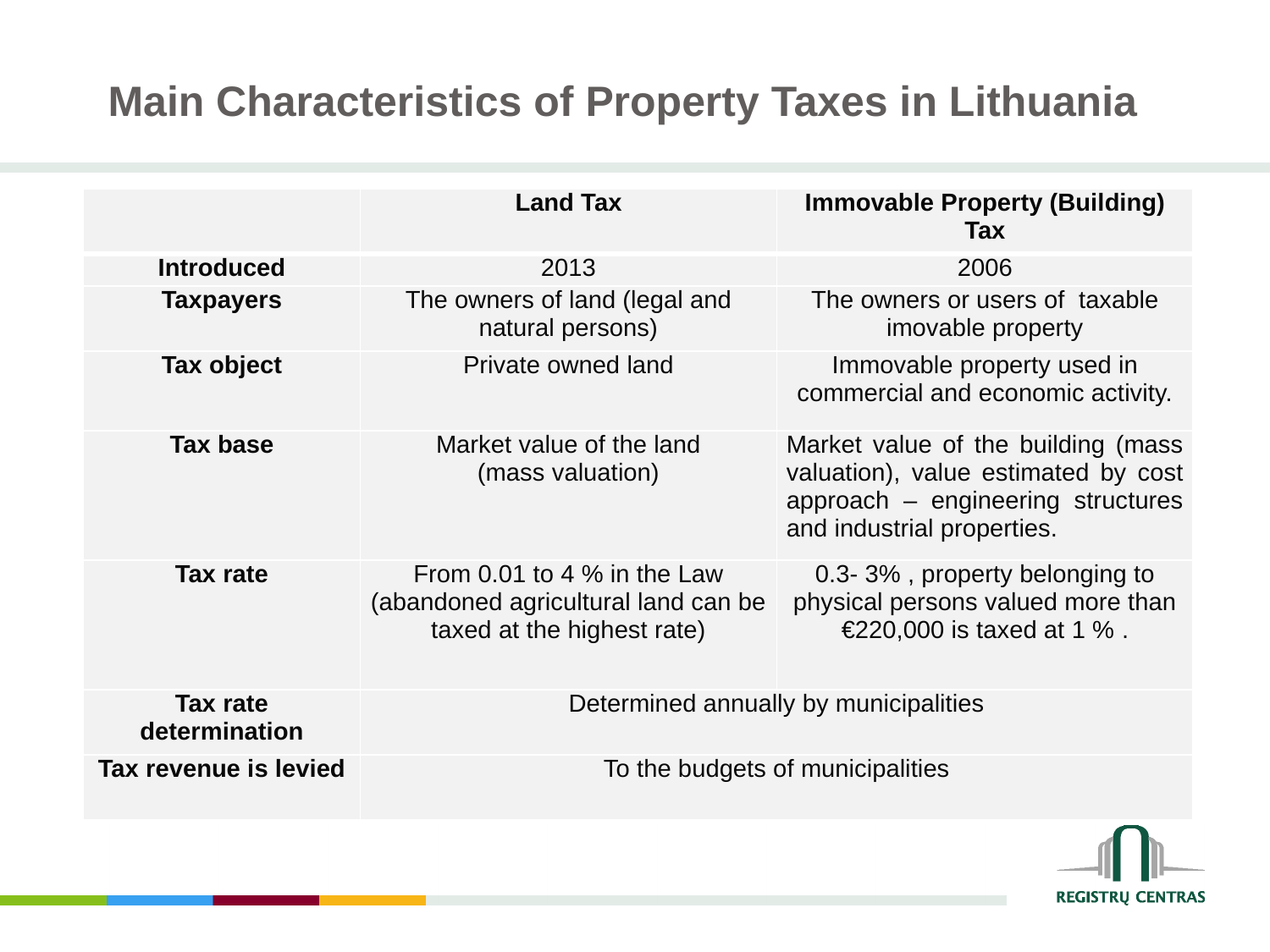

# Main Characteristics of Property Taxes in Lithuania
|  | Land Tax | Immovable Property (Building) Tax |
| --- | --- | --- |
| Introduced | 2013 | 2006 |
| Taxpayers | The owners of land (legal and natural persons) | The owners or users of taxable imovable property |
| Tax object | Private owned land | Immovable property used in commercial and economic activity. |
| Tax base | Market value of the land (mass valuation) | Market value of the building (mass valuation), value estimated by cost approach – engineering structures and industrial properties. |
| Tax rate | From 0.01 to 4 % in the Law (abandoned agricultural land can be taxed at the highest rate) | 0.3- 3% , property belonging to physical persons valued more than €220,000 is taxed at 1 % . |
| Tax rate determination | Determined annually by municipalities |  |
| Tax revenue is levied | To the budgets of municipalities |  |